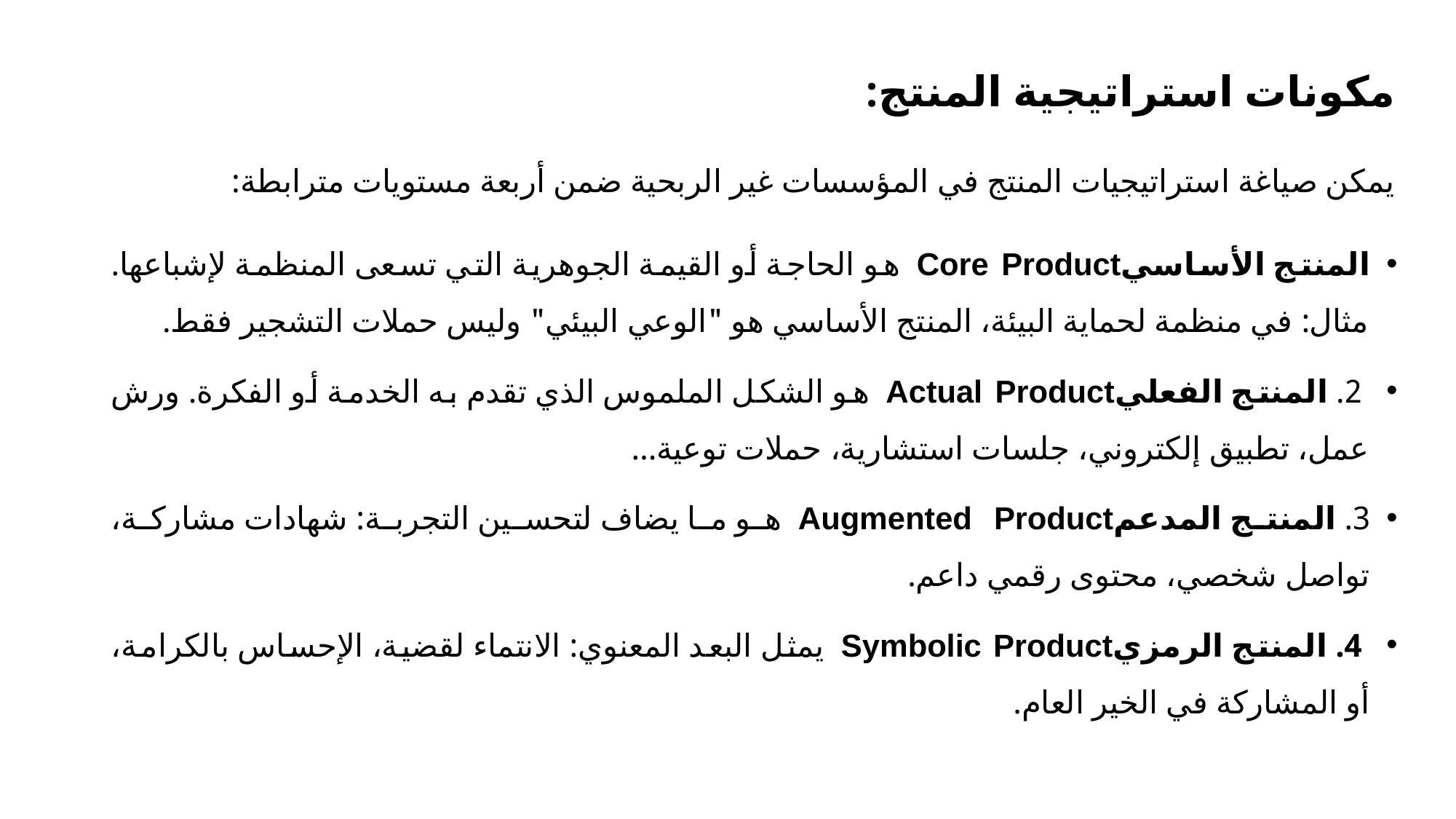

مكونات استراتيجية المنتج:
يمكن صياغة استراتيجيات المنتج في المؤسسات غير الربحية ضمن أربعة مستويات مترابطة:
المنتج الأساسيCore Product  هو الحاجة أو القيمة الجوهرية التي تسعى المنظمة لإشباعها. مثال: في منظمة لحماية البيئة، المنتج الأساسي هو "الوعي البيئي" وليس حملات التشجير فقط.
 2. المنتج الفعليActual Product  هو الشكل الملموس الذي تقدم به الخدمة أو الفكرة. ورش عمل، تطبيق إلكتروني، جلسات استشارية، حملات توعية…
3. المنتج المدعمAugmented Product  هو ما يضاف لتحسين التجربة: شهادات مشاركة، تواصل شخصي، محتوى رقمي داعم.
 4. المنتج الرمزيSymbolic Product  يمثل البعد المعنوي: الانتماء لقضية، الإحساس بالكرامة، أو المشاركة في الخير العام.